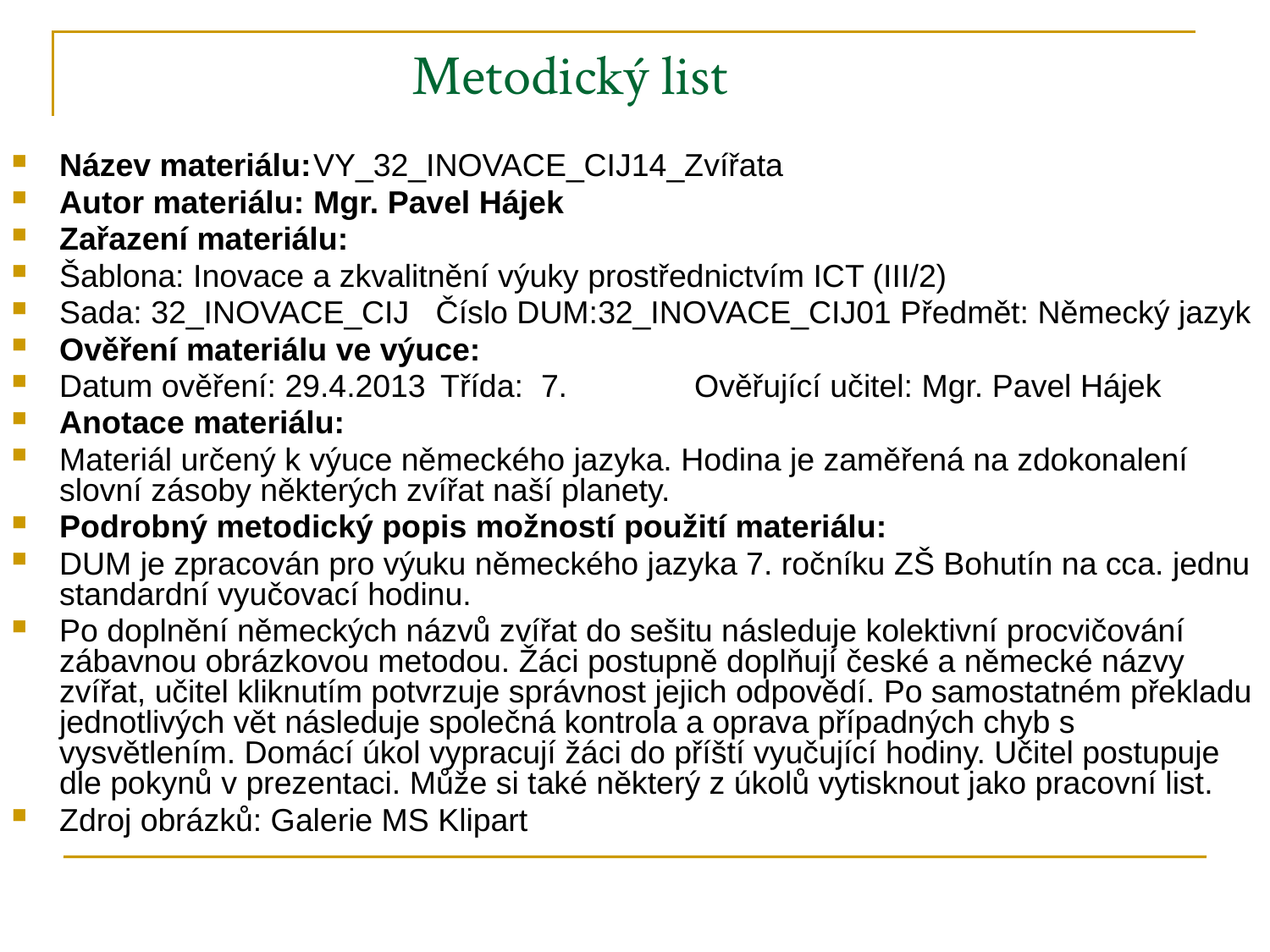

Metodický list
Název materiálu:	VY_32_INOVACE_CIJ14_Zvířata
Autor materiálu:	Mgr. Pavel Hájek
Zařazení materiálu:
Šablona: Inovace a zkvalitnění výuky prostřednictvím ICT (III/2)
Sada: 32_INOVACE_CIJ   Číslo DUM:32_INOVACE_CIJ01 Předmět: Německý jazyk
Ověření materiálu ve výuce:
Datum ověření: 29.4.2013	Třída:  7.	Ověřující učitel: Mgr. Pavel Hájek
Anotace materiálu:
Materiál určený k výuce německého jazyka. Hodina je zaměřená na zdokonalení slovní zásoby některých zvířat naší planety.
Podrobný metodický popis možností použití materiálu:
DUM je zpracován pro výuku německého jazyka 7. ročníku ZŠ Bohutín na cca. jednu standardní vyučovací hodinu.
Po doplnění německých názvů zvířat do sešitu následuje kolektivní procvičování zábavnou obrázkovou metodou. Žáci postupně doplňují české a německé názvy zvířat, učitel kliknutím potvrzuje správnost jejich odpovědí. Po samostatném překladu jednotlivých vět následuje společná kontrola a oprava případných chyb s vysvětlením. Domácí úkol vypracují žáci do příští vyučující hodiny. Učitel postupuje dle pokynů v prezentaci. Může si také některý z úkolů vytisknout jako pracovní list.
Zdroj obrázků: Galerie MS Klipart